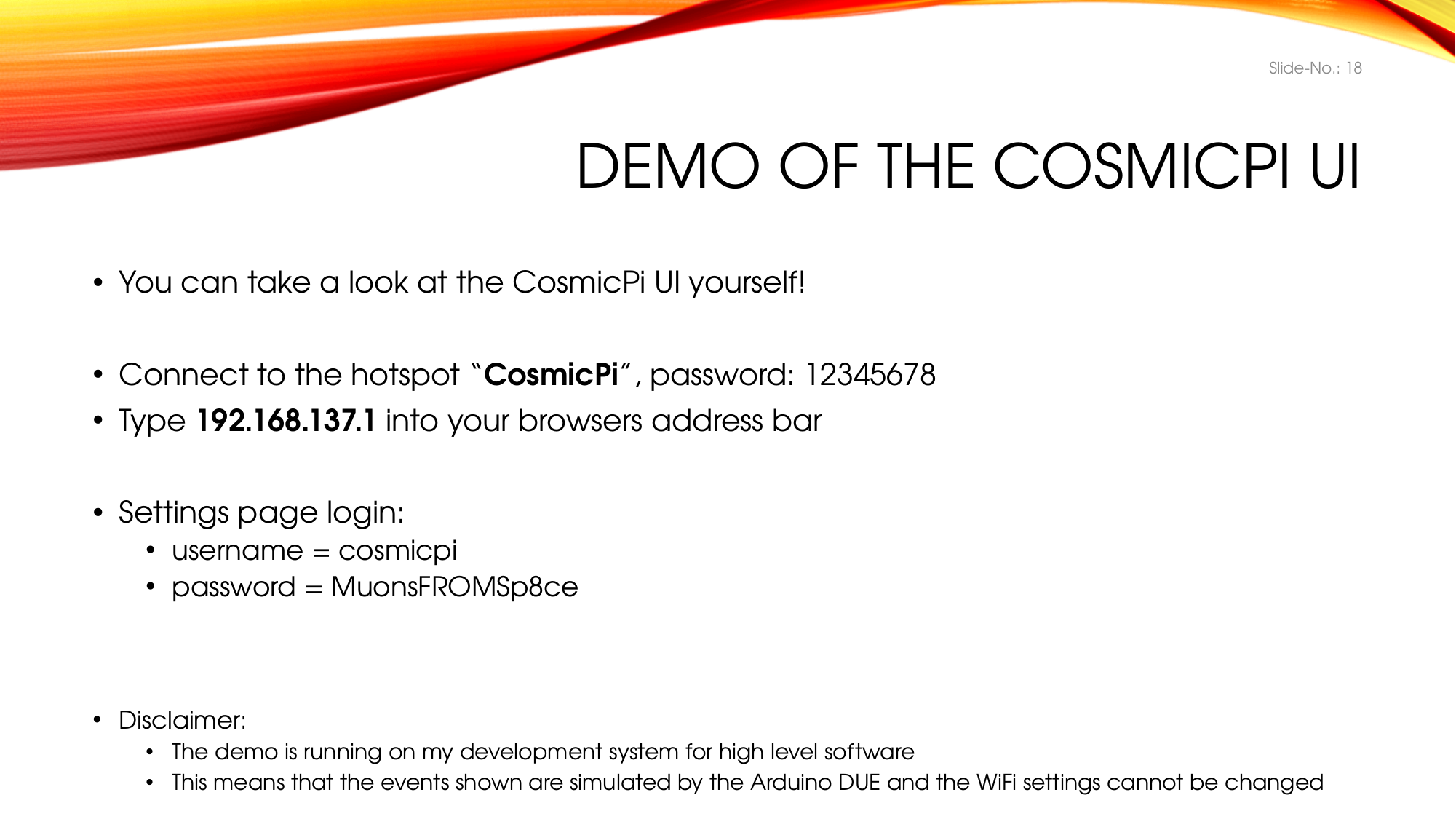

Slide-No.: 18
# Demo of the Cosmicpi ui
You can take a look at the CosmicPi UI yourself!

Connect to the hotspot “CosmicPi”, password: 12345678
Type 192.168.137.1 into your browsers address bar

Settings page login:
username = cosmicpi
password = MuonsFROMSp8ce

Disclaimer:
The demo is running on my development system for high level software
This means that the events shown are simulated by the Arduino DUE and the WiFi settings cannot be changed